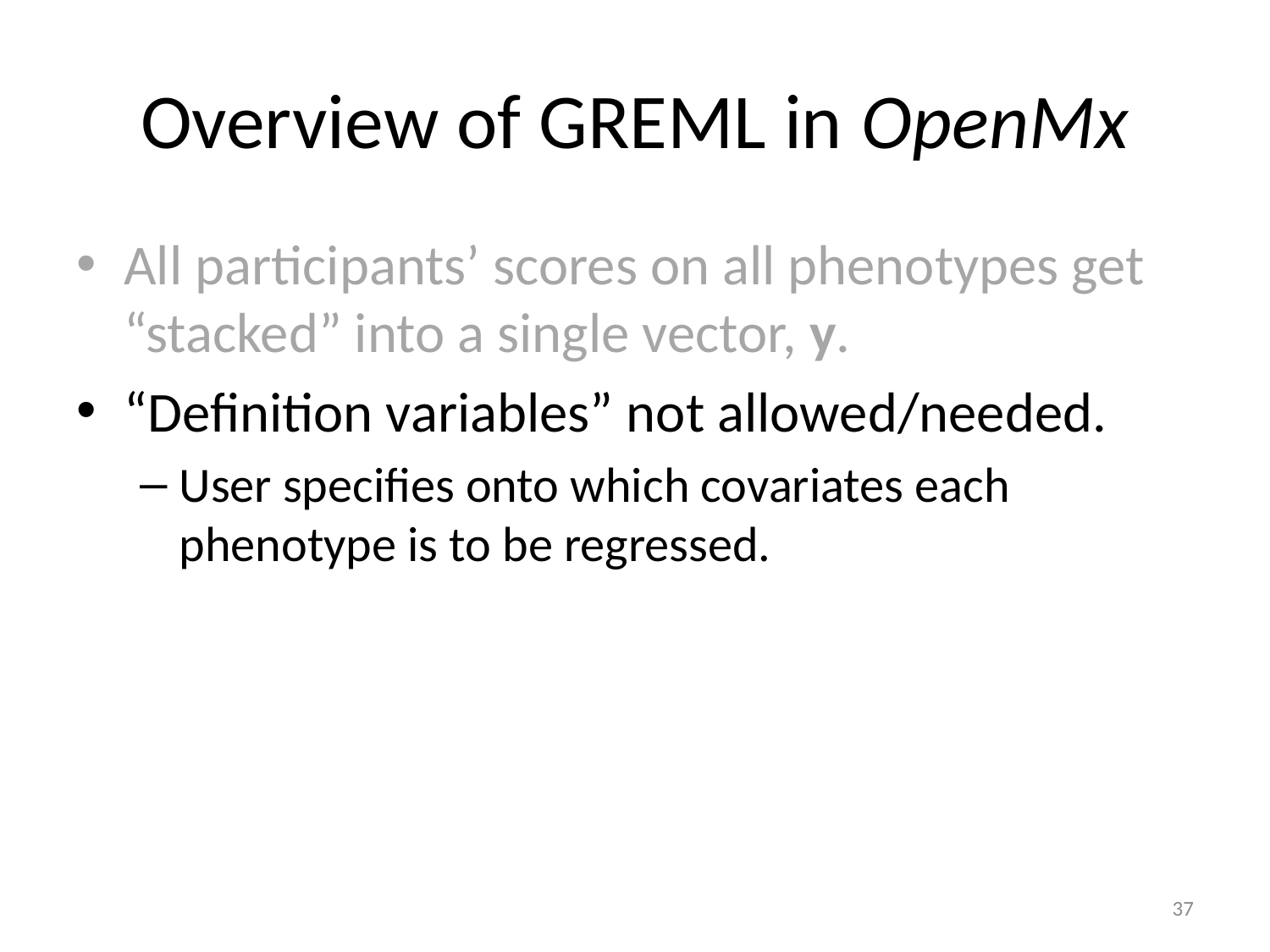

# Overview of GREML in OpenMx
All participants’ scores on all phenotypes get “stacked” into a single vector, y.
“Definition variables” not allowed/needed.
User specifies onto which covariates each phenotype is to be regressed.

37